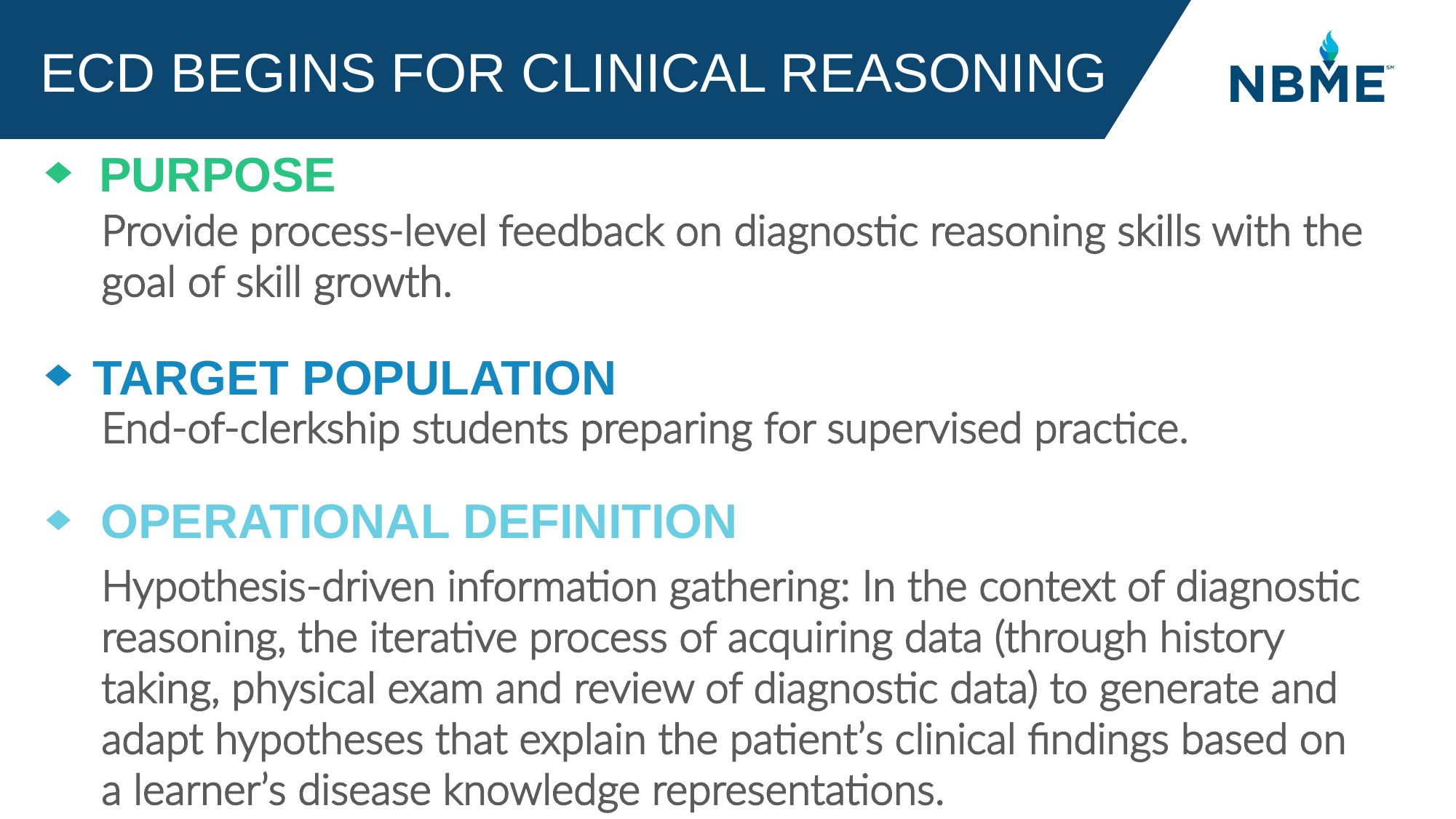

# ECD Begins for Clinical Reasoning
PURPOSE

Provide process-level feedback on diagnostic reasoning skills with the goal of skill growth.
TARGET POPULATION

End-of-clerkship students preparing for supervised practice.
OPERATIONAL DEFINITION

Hypothesis-driven information gathering: In the context of diagnostic reasoning, the iterative process of acquiring data (through history taking, physical exam and review of diagnostic data) to generate and adapt hypotheses that explain the patient’s clinical findings based on a learner’s disease knowledge representations. ​